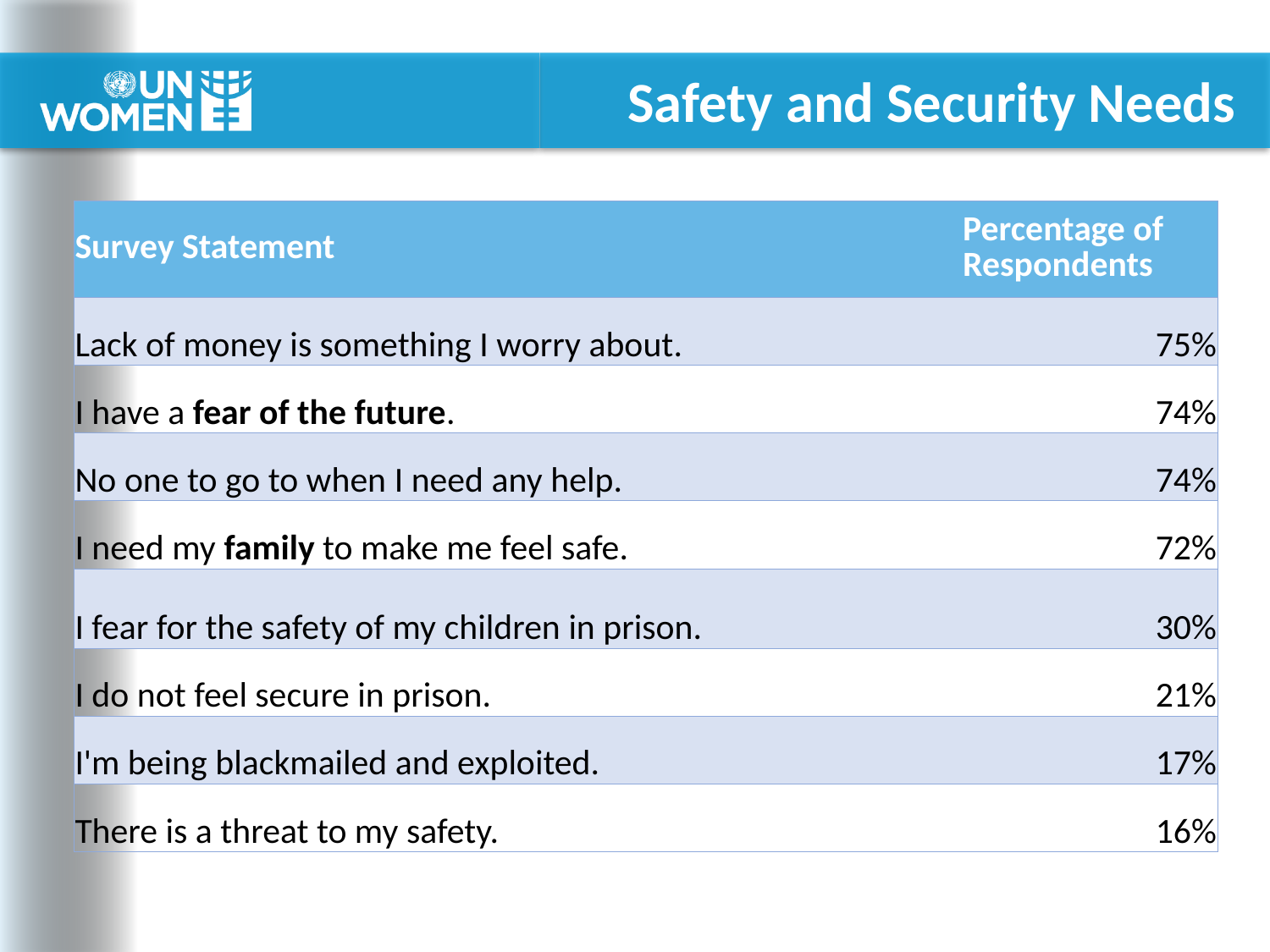

# Safety and Security Needs

| Survey Statement | Percentage of Respondents |
| --- | --- |
| Lack of money is something I worry about. | 75% |
| I have a fear of the future. | 74% |
| No one to go to when I need any help. | 74% |
| I need my family to make me feel safe. | 72% |
| I fear for the safety of my children in prison. | 30% |
| I do not feel secure in prison. | 21% |
| I'm being blackmailed and exploited. | 17% |
| There is a threat to my safety. | 16% |